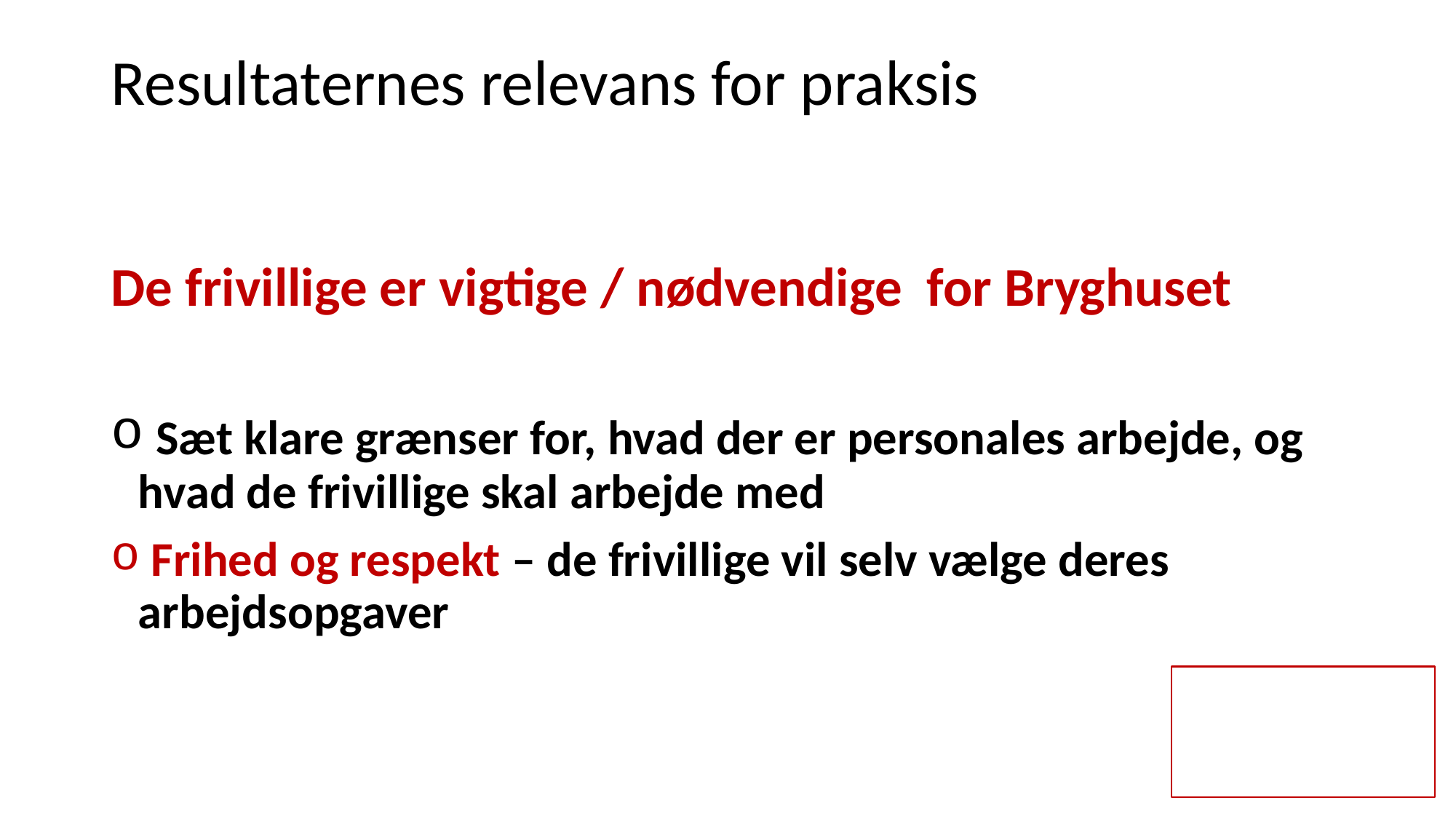

# Resultaternes relevans for praksis

De frivillige er vigtige / nødvendige  for Bryghuset

 Sæt klare grænser for, hvad der er personales arbejde, og hvad de frivillige skal arbejde med
 Frihed og respekt – de frivillige vil selv vælge deres arbejdsopgaver